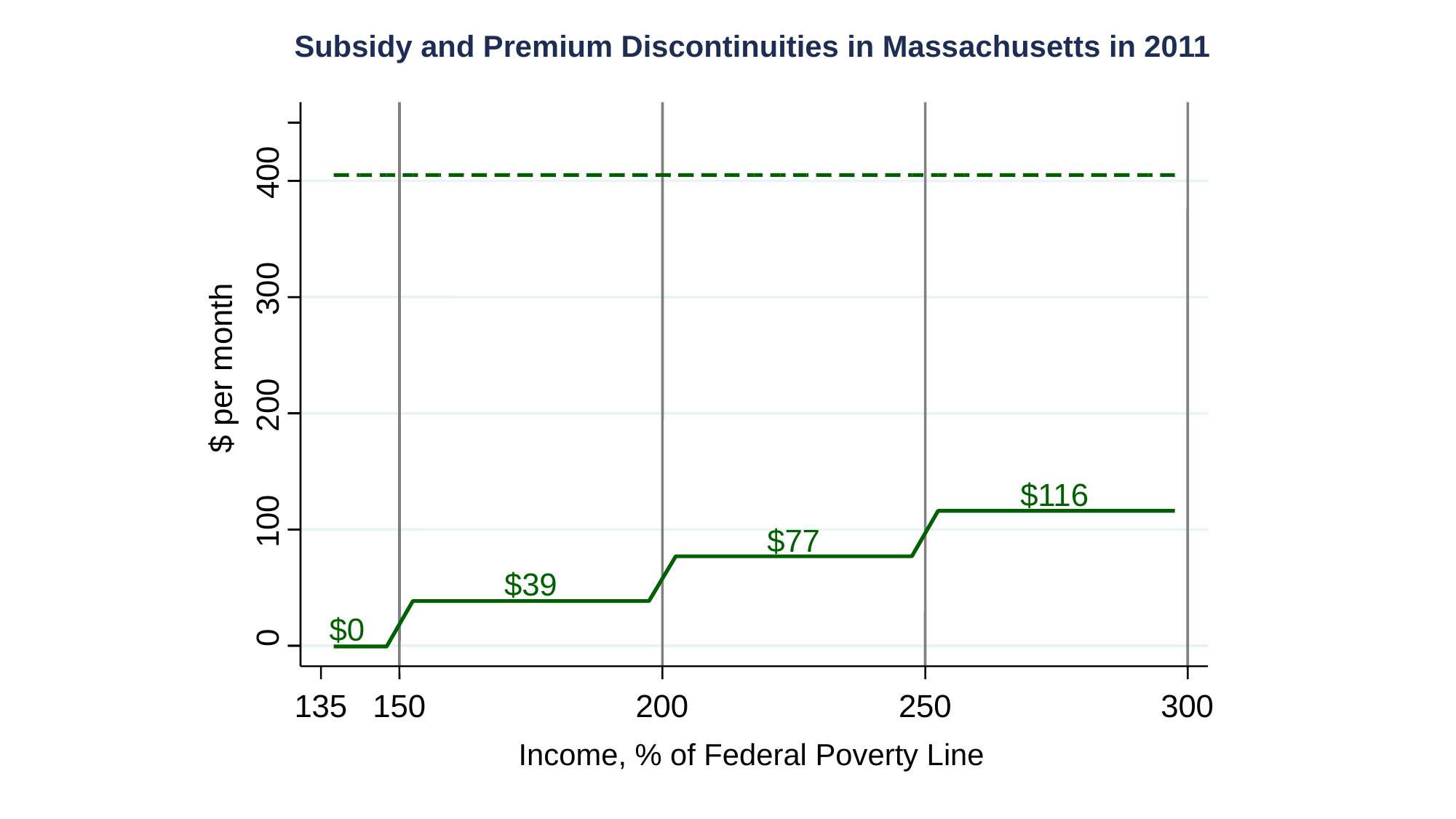

Subsidy and Premium Discontinuities in Massachusetts in 2011

400

300

$ per month
200

$116
100

$77

$39
$0
0

135
150
200
250
300
Income, % of Federal Poverty Line
Insurer Price
Public
Subsidies
“Affordable Amt.”
(cheapest plan)
Enrollee
Premium